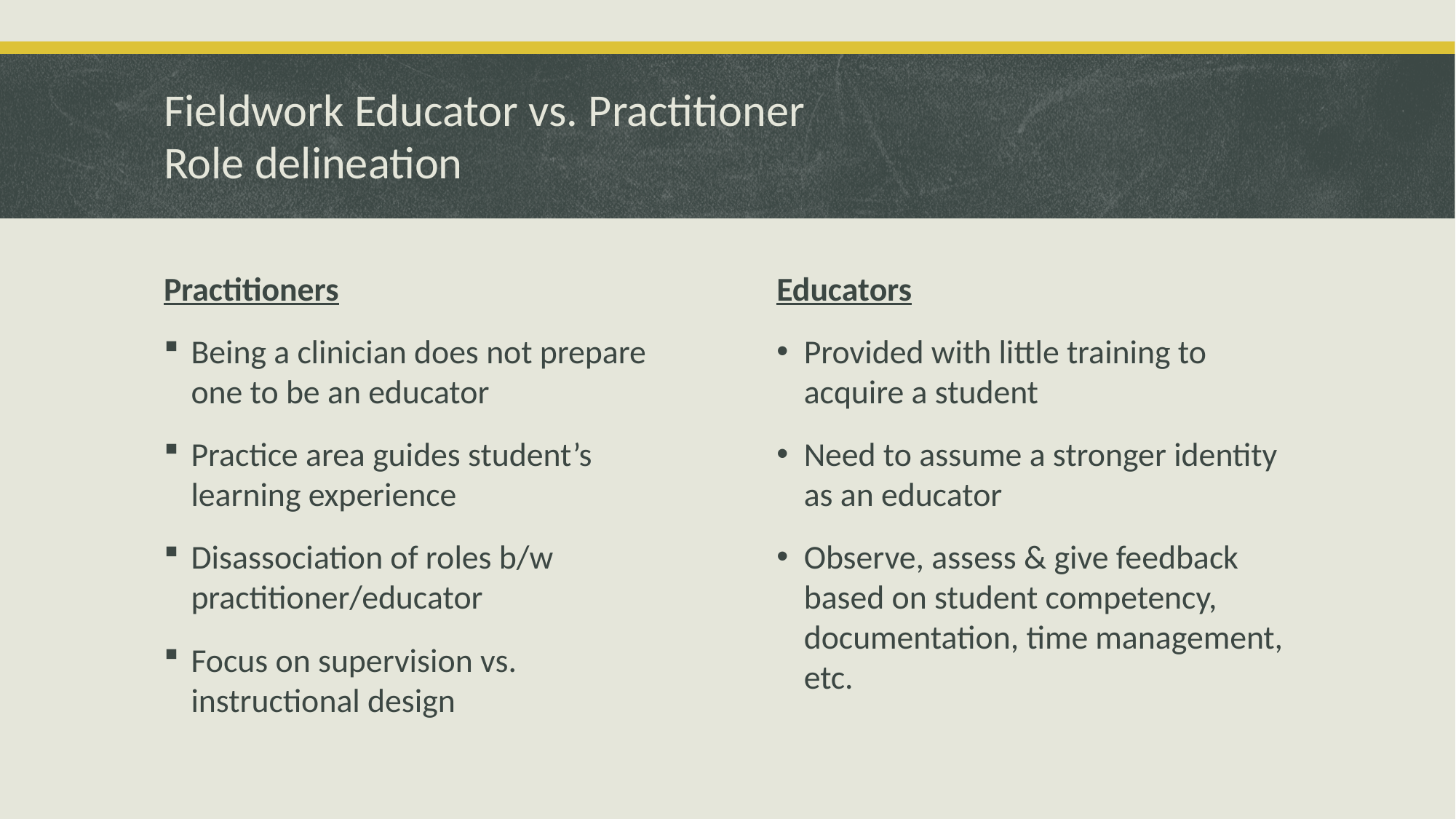

# Fieldwork Educator vs. Practitioner Role delineation
Practitioners
Being a clinician does not prepare one to be an educator
Practice area guides student’s learning experience
Disassociation of roles b/w practitioner/educator
Focus on supervision vs. instructional design
Educators
Provided with little training to acquire a student
Need to assume a stronger identity as an educator
Observe, assess & give feedback based on student competency, documentation, time management, etc.